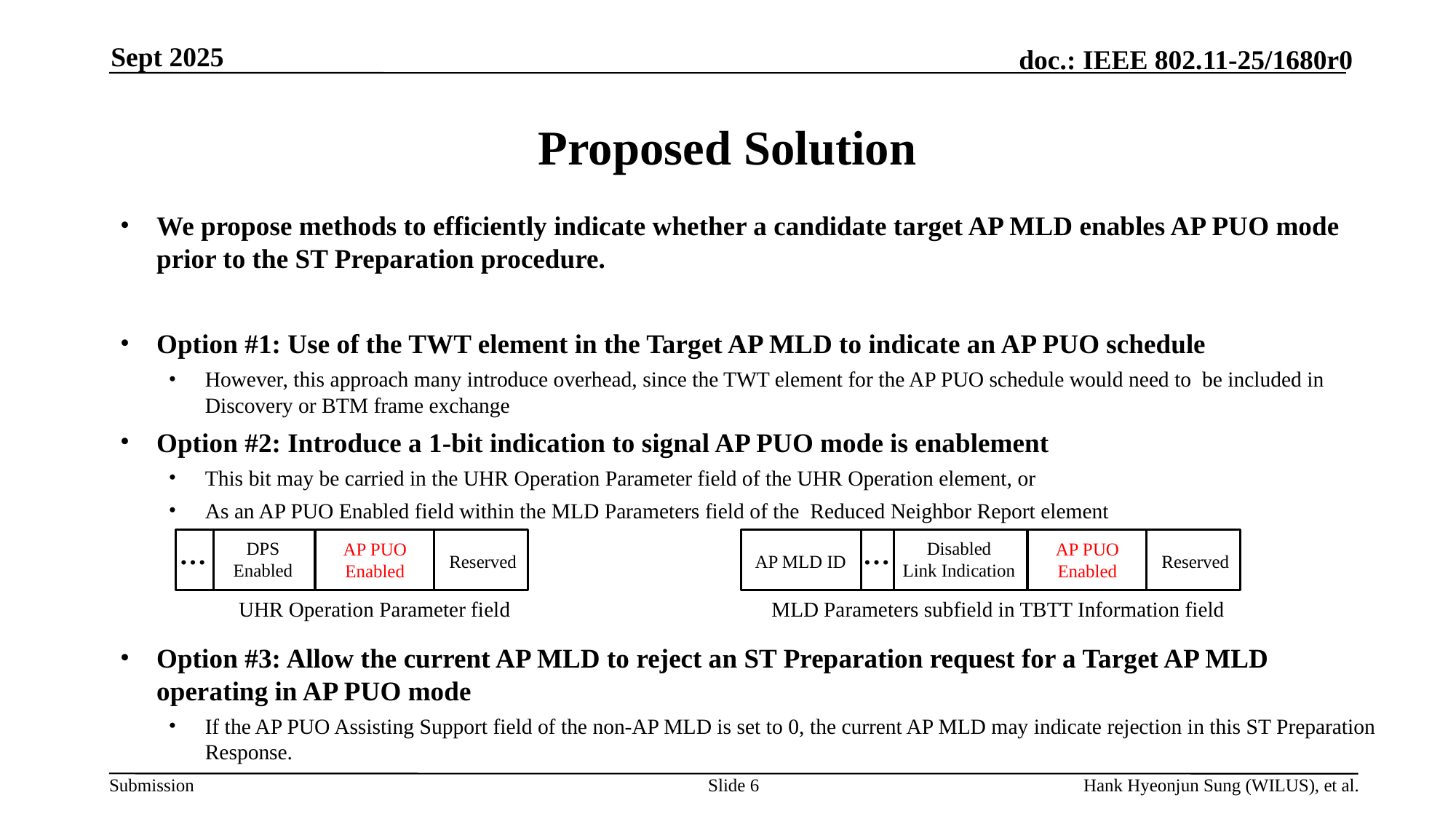

Sept 2025
# Proposed Solution
We propose methods to efficiently indicate whether a candidate target AP MLD enables AP PUO mode prior to the ST Preparation procedure.

Option #1: Use of the TWT element in the Target AP MLD to indicate an AP PUO schedule
However, this approach many introduce overhead, since the TWT element for the AP PUO schedule would need to  be included in Discovery or BTM frame exchange
Option #2: Introduce a 1-bit indication to signal AP PUO mode is enablement
This bit may be carried in the UHR Operation Parameter field of the UHR Operation element, or
As an AP PUO Enabled field within the MLD Parameters field of the  Reduced Neighbor Report element

Option #3: Allow the current AP MLD to reject an ST Preparation request for a Target AP MLD operating in AP PUO mode
If the AP PUO Assisting Support field of the non-AP MLD is set to 0, the current AP MLD may indicate rejection in this ST Preparation Response.

Disabled
Link Indication
DPS
Enabled
…
…
AP PUO
Enabled
AP PUO
Enabled
AP MLD ID
Reserved
Reserved
UHR Operation Parameter field
MLD Parameters subfield in TBTT Information field
Slide 6
Hank Hyeonjun Sung (WILUS), et al.